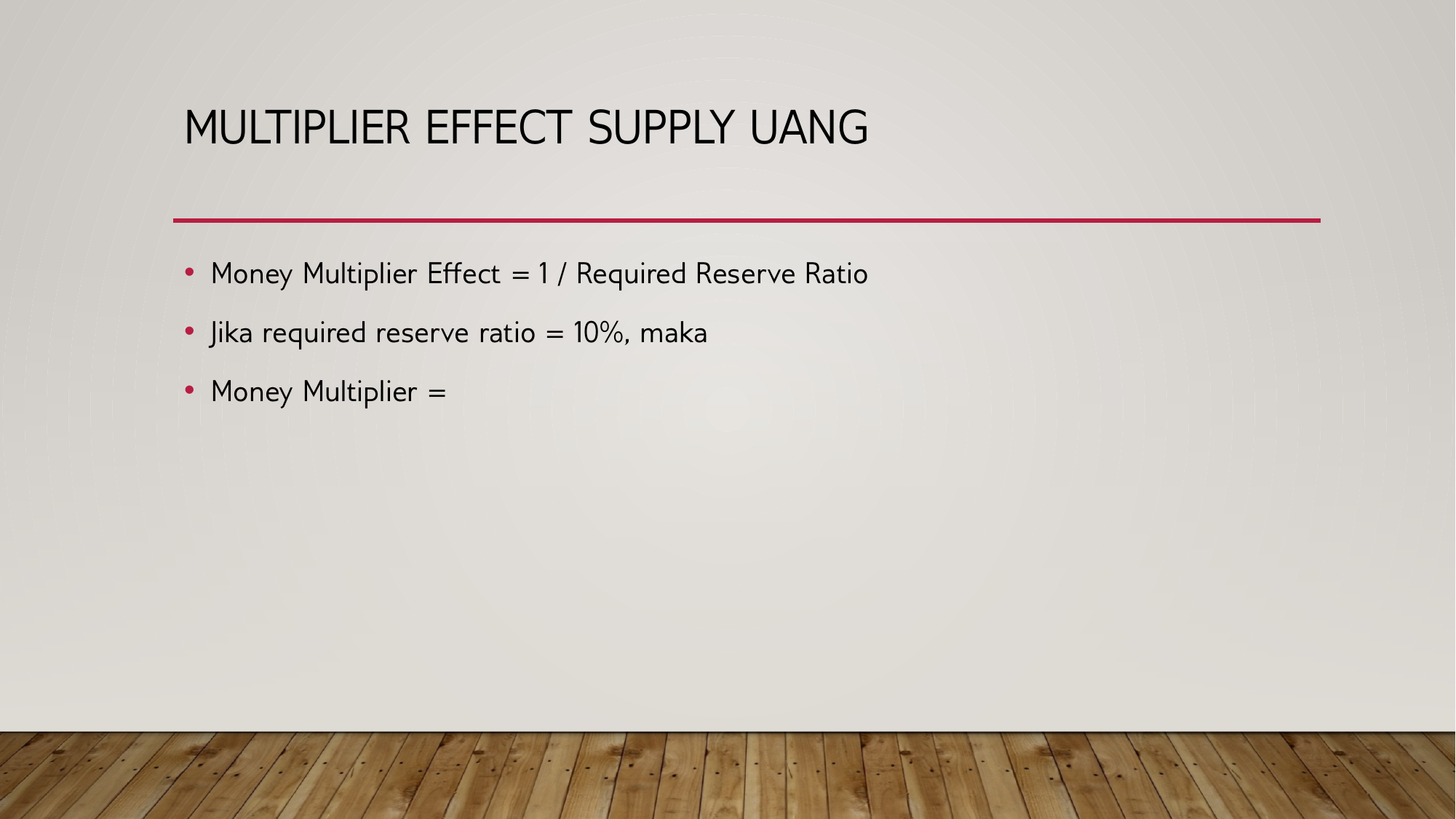

# multiplier effect supply uang
Money Multiplier Effect = 1 / Required Reserve Ratio
Jika required reserve ratio = 10%, maka
Money Multiplier =